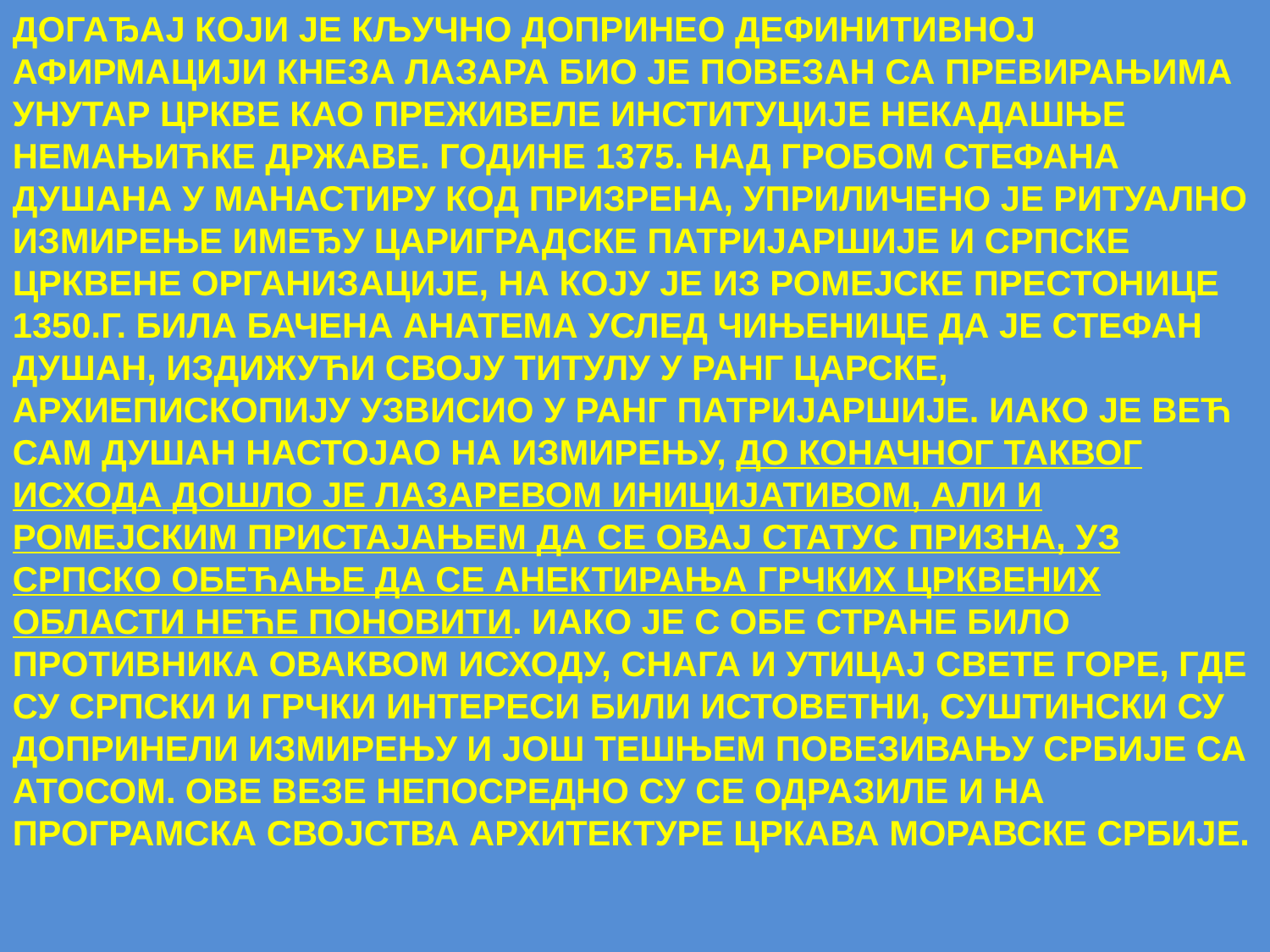

ДОГАЂАЈ КОЈИ ЈЕ КЉУЧНО ДОПРИНЕО ДЕФИНИТИВНОЈ АФИРМАЦИЈИ КНЕЗА ЛАЗАРА БИО ЈЕ ПОВЕЗАН СА ПРЕВИРАЊИМА УНУТАР ЦРКВЕ КАО ПРЕЖИВЕЛЕ ИНСТИТУЦИЈЕ НЕКАДАШЊЕ НЕМАЊИЋКЕ ДРЖАВЕ. ГОДИНЕ 1375. НАД ГРОБОМ СТЕФАНА ДУШАНА У МАНАСТИРУ КОД ПРИЗРЕНА, УПРИЛИЧЕНО ЈЕ РИТУАЛНО ИЗМИРЕЊЕ ИМЕЂУ ЦАРИГРАДСКЕ ПАТРИЈАРШИЈЕ И СРПСКЕ ЦРКВЕНЕ ОРГАНИЗАЦИЈЕ, НА КОЈУ ЈЕ ИЗ РОМЕЈСКЕ ПРЕСТОНИЦЕ 1350.Г. БИЛА БАЧЕНА АНАТЕМА УСЛЕД ЧИЊЕНИЦЕ ДА ЈЕ СТЕФАН ДУШАН, ИЗДИЖУЋИ СВОЈУ ТИТУЛУ У РАНГ ЦАРСКЕ, АРХИЕПИСКОПИЈУ УЗВИСИО У РАНГ ПАТРИЈАРШИЈЕ. ИАКО ЈЕ ВЕЋ САМ ДУШАН НАСТОЈАО НА ИЗМИРЕЊУ, ДО КОНАЧНОГ ТАКВОГ ИСХОДА ДОШЛО ЈЕ ЛАЗАРЕВОМ ИНИЦИЈАТИВОМ, АЛИ И РОМЕЈСКИМ ПРИСТАЈАЊЕМ ДА СЕ ОВАЈ СТАТУС ПРИЗНА, УЗ СРПСКО ОБЕЋАЊЕ ДА СЕ АНЕКТИРАЊА ГРЧКИХ ЦРКВЕНИХ ОБЛАСТИ НЕЋЕ ПОНОВИТИ. ИАКО ЈЕ С ОБЕ СТРАНЕ БИЛО ПРОТИВНИКА ОВАКВОМ ИСХОДУ, СНАГА И УТИЦАЈ СВЕТЕ ГОРЕ, ГДЕ СУ СРПСКИ И ГРЧКИ ИНТЕРЕСИ БИЛИ ИСТОВЕТНИ, СУШТИНСКИ СУ ДОПРИНЕЛИ ИЗМИРЕЊУ И ЈОШ ТЕШЊЕМ ПОВЕЗИВАЊУ СРБИЈЕ СА АТОСОМ. ОВЕ ВЕЗЕ НЕПОСРЕДНО СУ СЕ ОДРАЗИЛЕ И НА ПРОГРАМСКА СВОЈСТВА АРХИТЕКТУРЕ ЦРКАВА МОРАВСКЕ СРБИЈЕ.